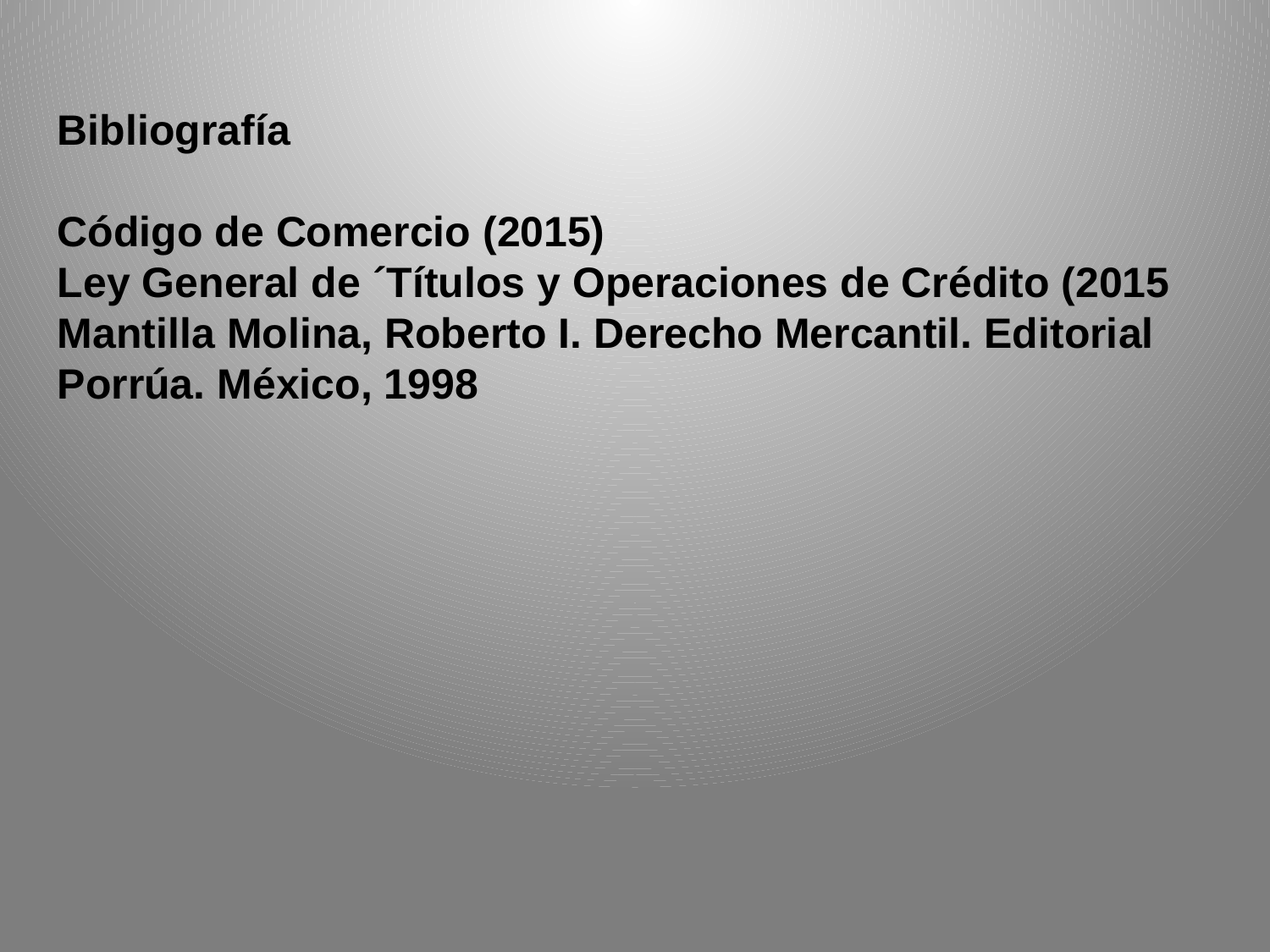

Bibliografía

Código de Comercio (2015)
Ley General de ´Títulos y Operaciones de Crédito (2015
Mantilla Molina, Roberto I. Derecho Mercantil. Editorial Porrúa. México, 1998